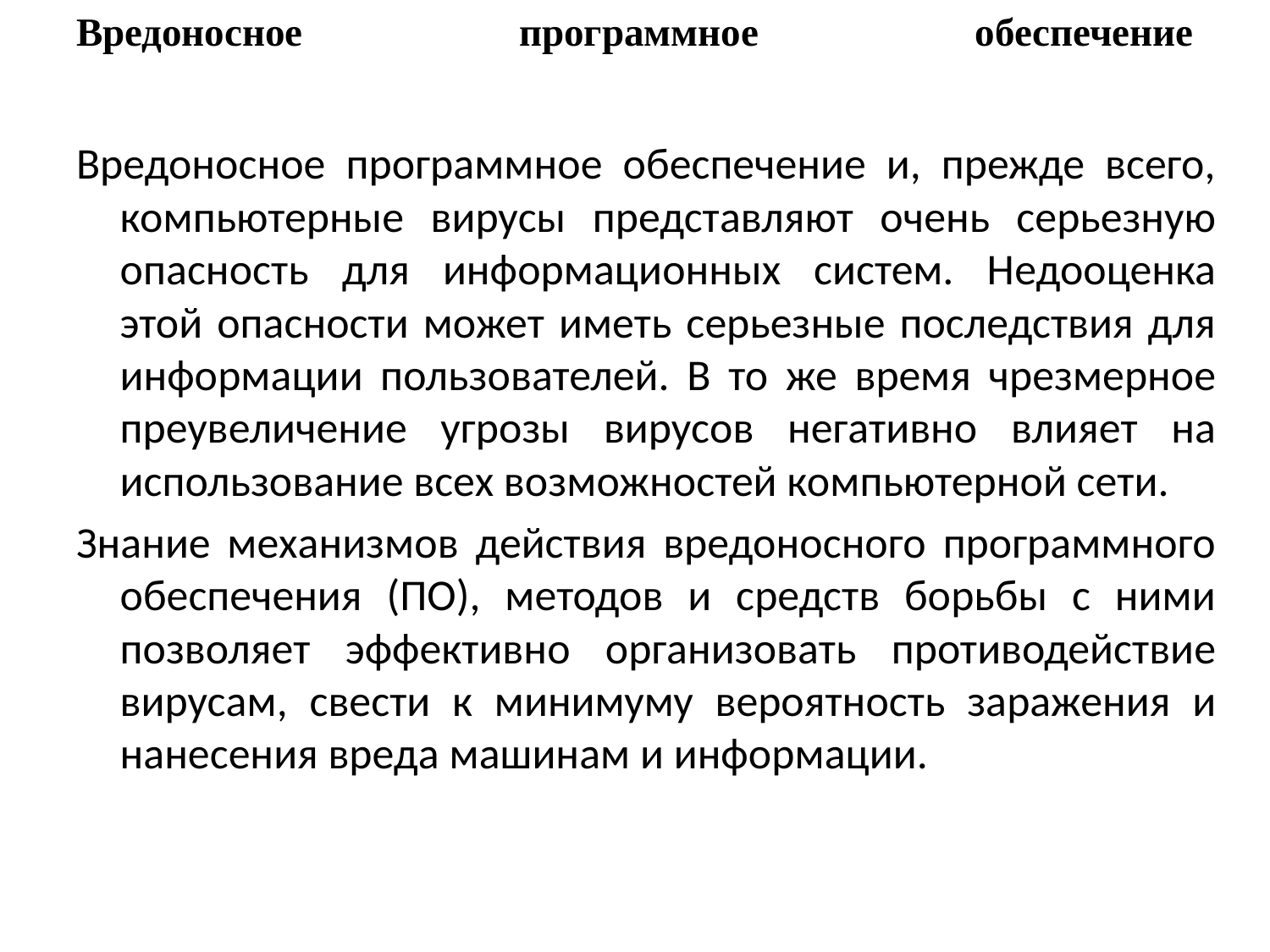

# Вредоносное программное обеспечение
Вредоносное программное обеспечение и, прежде всего, компьютерные вирусы представляют очень серьезную опасность для информационных систем. Недооценка этой опасности может иметь серьезные последствия для информации пользователей. В то же время чрезмерное преувеличение угрозы вирусов негативно влияет на использование всех возможностей компьютерной сети.
Знание механизмов действия вредоносного программного обеспечения (ПО), методов и средств борьбы с ними позволяет эффективно организовать противодействие вирусам, свести к минимуму вероятность заражения и нанесения вреда машинам и информации.